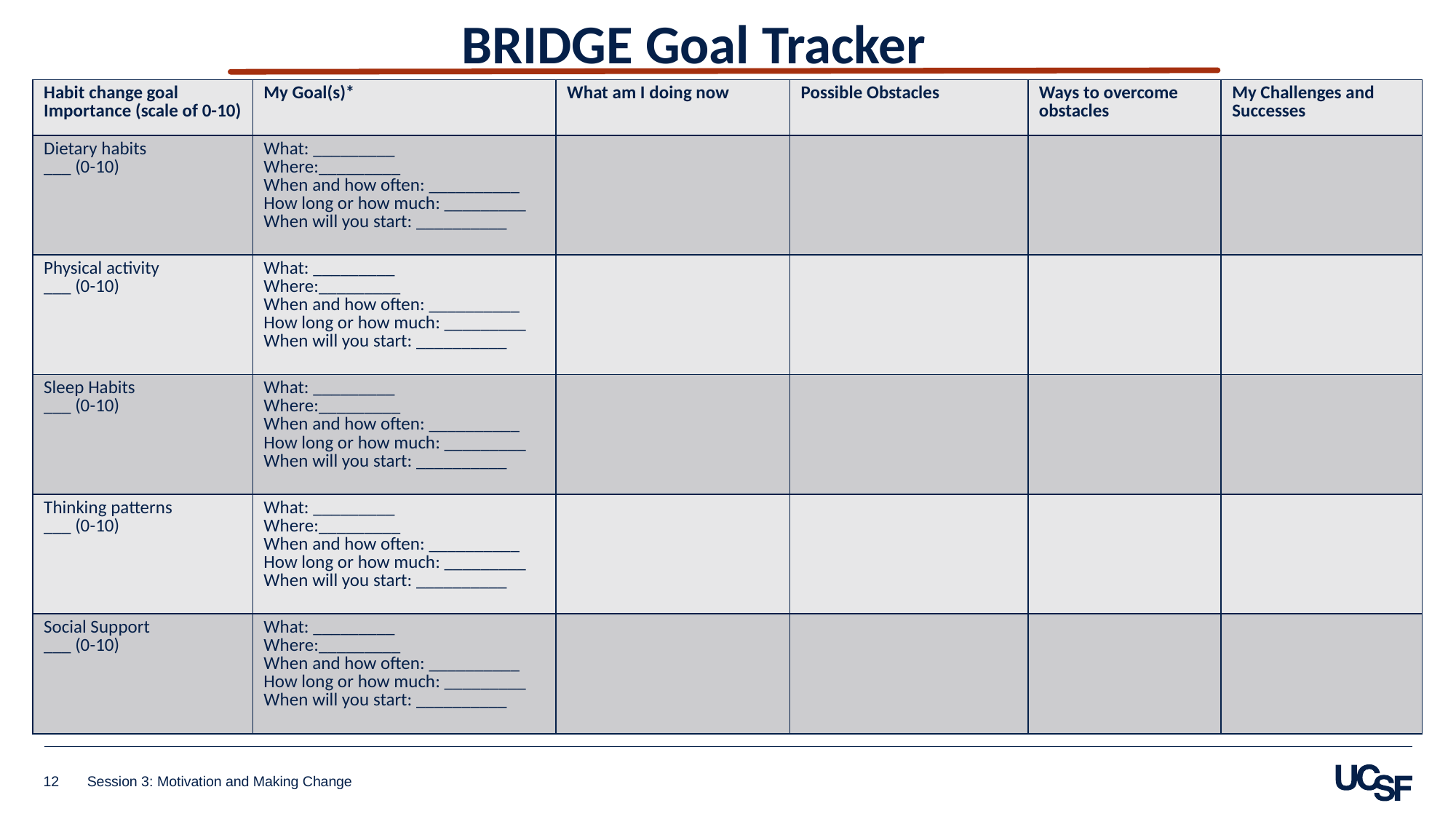

BRIDGE Goal Tracker

| Habit change goal Importance (scale of 0-10) | My Goal(s)\* | What am I doing now | Possible Obstacles | Ways to overcome obstacles | My Challenges and Successes |
| --- | --- | --- | --- | --- | --- |
| Dietary habits \_\_\_ (0-10) | What: \_\_\_\_\_\_\_\_\_ Where:\_\_\_\_\_\_\_\_\_ When and how often: \_\_\_\_\_\_\_\_\_\_ How long or how much: \_\_\_\_\_\_\_\_\_ When will you start: \_\_\_\_\_\_\_\_\_\_ |  |  |  |  |
| Physical activity \_\_\_ (0-10) | What: \_\_\_\_\_\_\_\_\_ Where:\_\_\_\_\_\_\_\_\_ When and how often: \_\_\_\_\_\_\_\_\_\_ How long or how much: \_\_\_\_\_\_\_\_\_ When will you start: \_\_\_\_\_\_\_\_\_\_ |  |  |  |  |
| Sleep Habits \_\_\_ (0-10) | What: \_\_\_\_\_\_\_\_\_ Where:\_\_\_\_\_\_\_\_\_ When and how often: \_\_\_\_\_\_\_\_\_\_ How long or how much: \_\_\_\_\_\_\_\_\_ When will you start: \_\_\_\_\_\_\_\_\_\_ |  |  |  |  |
| Thinking patterns \_\_\_ (0-10) | What: \_\_\_\_\_\_\_\_\_ Where:\_\_\_\_\_\_\_\_\_ When and how often: \_\_\_\_\_\_\_\_\_\_ How long or how much: \_\_\_\_\_\_\_\_\_ When will you start: \_\_\_\_\_\_\_\_\_\_ |  |  |  |  |
| Social Support \_\_\_ (0-10) | What: \_\_\_\_\_\_\_\_\_ Where:\_\_\_\_\_\_\_\_\_ When and how often: \_\_\_\_\_\_\_\_\_\_ How long or how much: \_\_\_\_\_\_\_\_\_ When will you start: \_\_\_\_\_\_\_\_\_\_ |  |  |  |  |
12
Session 3: Motivation and Making Change